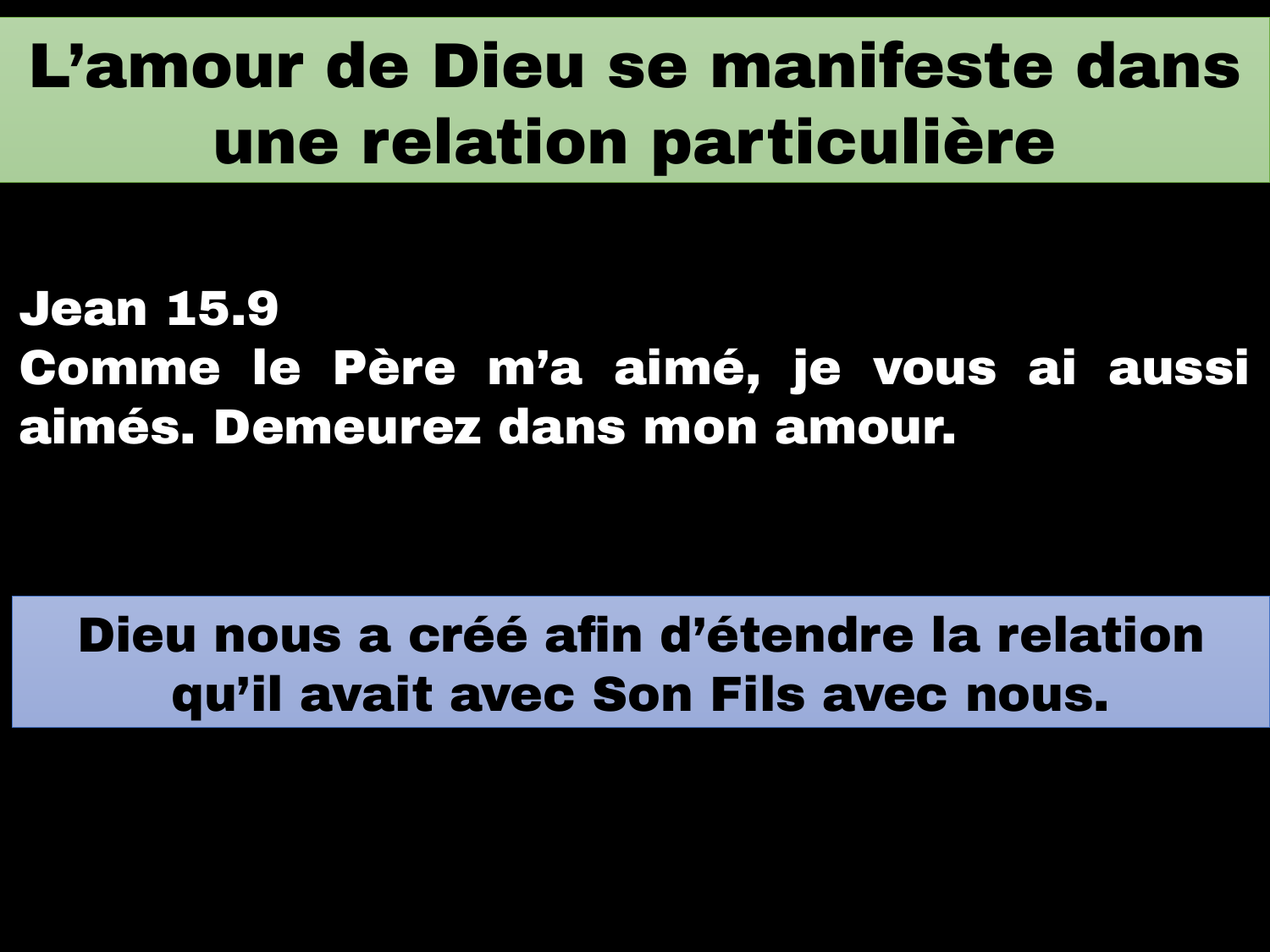

L’amour de Dieu se manifeste dans une relation particulière
Jean 15.9
Comme le Père m’a aimé, je vous ai aussi aimés. Demeurez dans mon amour.
Dieu nous a créé afin d’étendre la relation qu’il avait avec Son Fils avec nous.